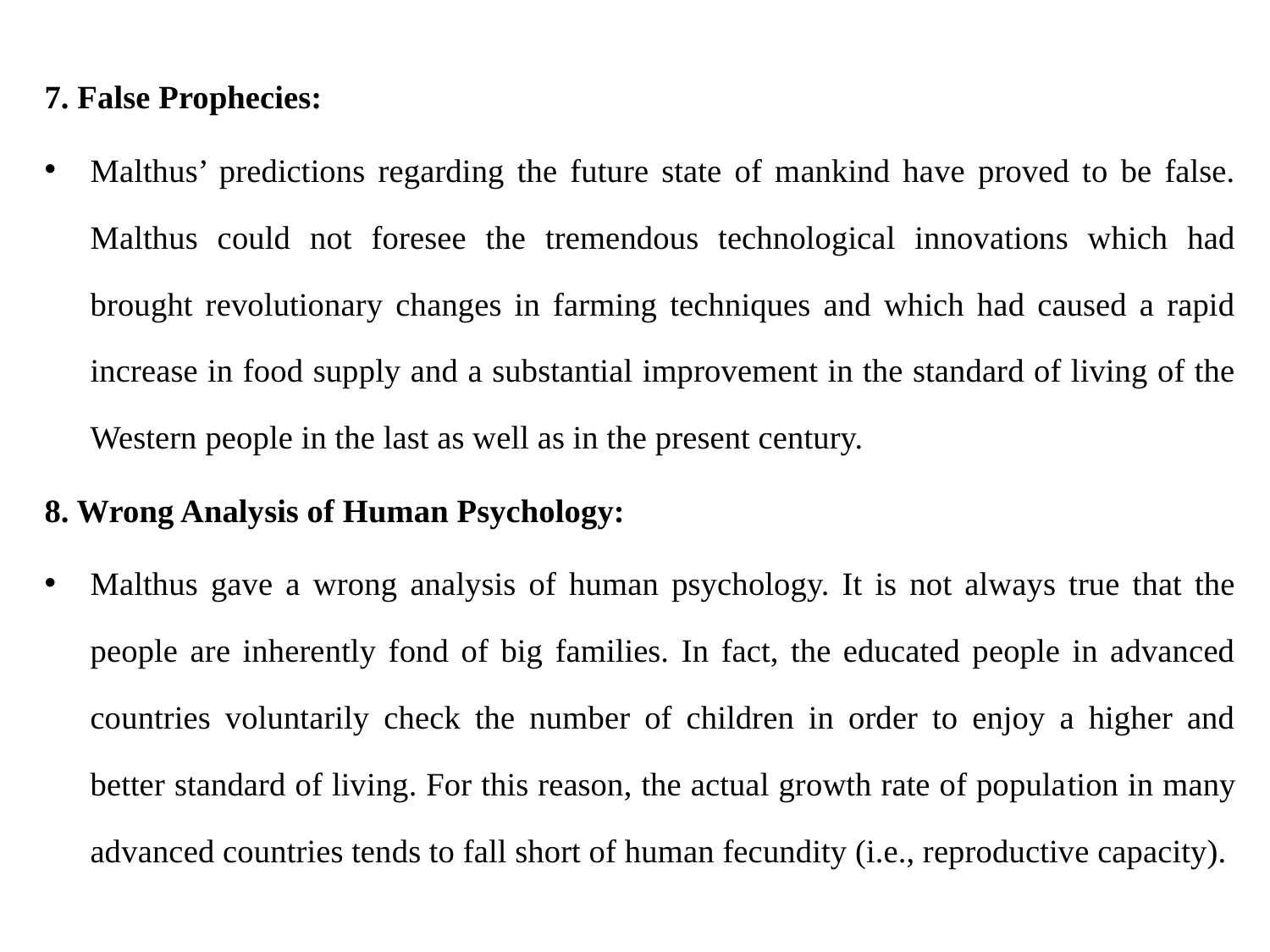

7. False Prophecies:
Malthus’ predictions regarding the future state of mankind have proved to be false. Malthus could not foresee the tremendous technological innovations which had brought revolutionary changes in farming techniques and which had caused a rapid increase in food supply and a substantial improvement in the standard of living of the Western people in the last as well as in the present century.
8. Wrong Analysis of Human Psychology:
Malthus gave a wrong analysis of human psychology. It is not always true that the people are inherently fond of big families. In fact, the educated people in advanced countries voluntarily check the number of children in order to enjoy a higher and better standard of living. For this reason, the actual growth rate of popula­tion in many advanced countries tends to fall short of human fecundity (i.e., reproductive capacity).